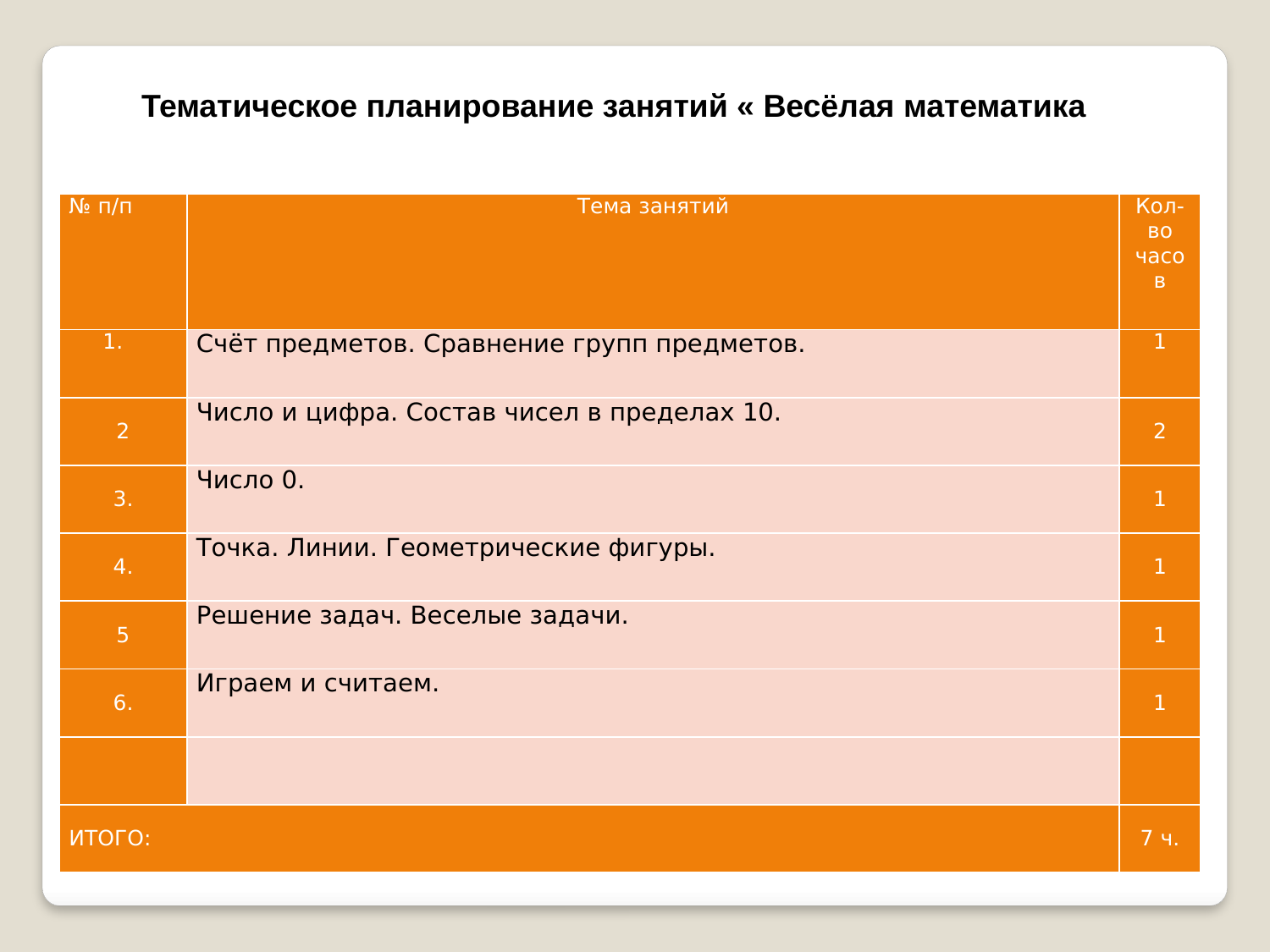

Тематическое планирование занятий « Весёлая математика
| № п/п | Тема занятий | Кол-во часов |
| --- | --- | --- |
| 1. | Счёт предметов. Сравнение групп предметов. | 1 |
| 2 | Число и цифра. Состав чисел в пределах 10. | 2 |
| 3. | Число 0. | 1 |
| 4. | Точка. Линии. Геометрические фигуры. | 1 |
| 5 | Решение задач. Веселые задачи. | 1 |
| 6. | Играем и считаем. | 1 |
|  |  |  |
| ИТОГО: |  | 7 ч. |